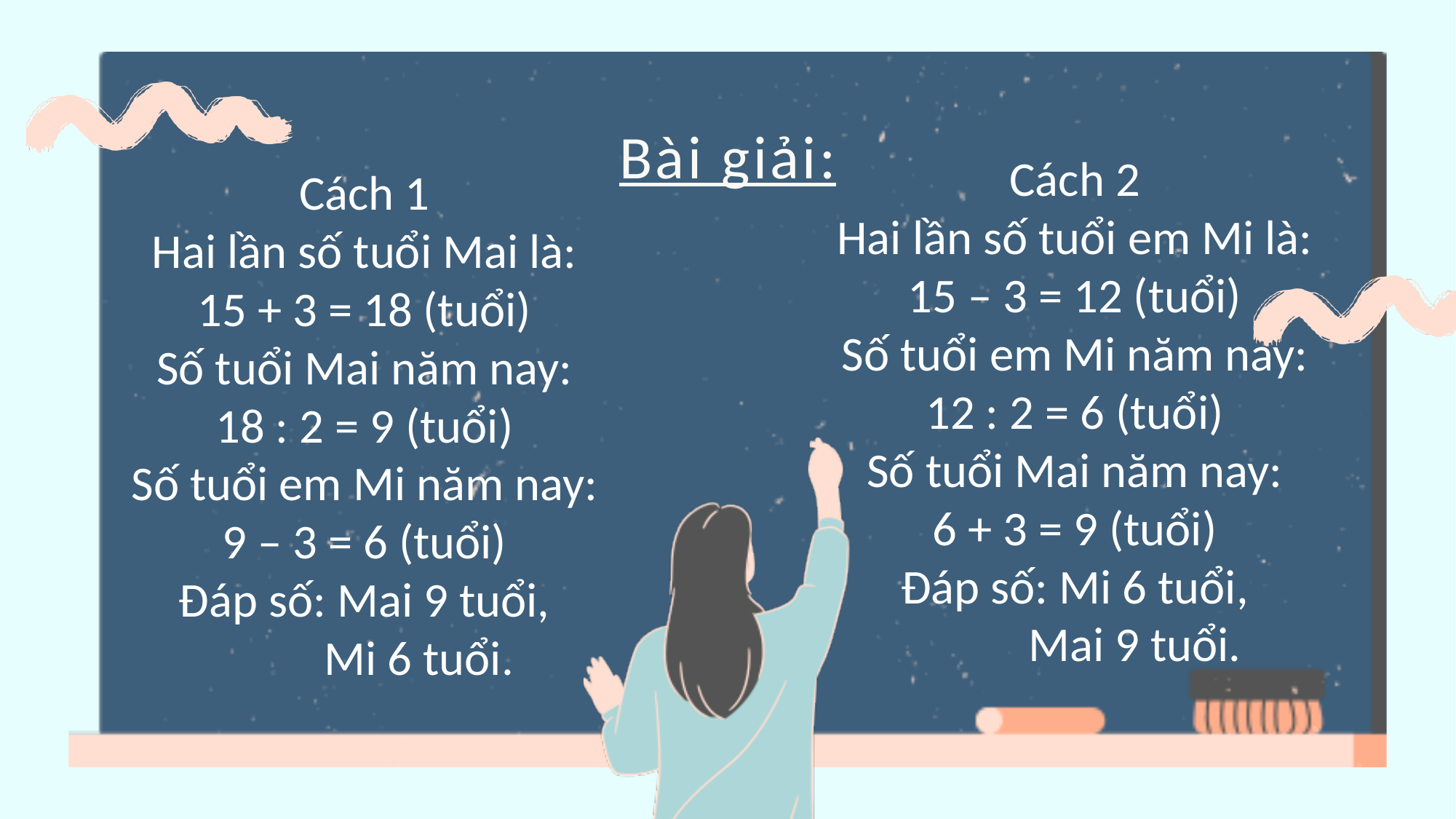

Bài giải:
Cách 2
Hai lần số tuổi em Mi là:
15 – 3 = 12 (tuổi)
Số tuổi em Mi năm nay:
12 : 2 = 6 (tuổi)
Số tuổi Mai năm nay:
6 + 3 = 9 (tuổi)
Đáp số: Mi 6 tuổi,
	 Mai 9 tuổi.
Cách 1
Hai lần số tuổi Mai là:
15 + 3 = 18 (tuổi)
Số tuổi Mai năm nay:
18 : 2 = 9 (tuổi)
Số tuổi em Mi năm nay:
9 – 3 = 6 (tuổi)
Đáp số: Mai 9 tuổi,
	Mi 6 tuổi.